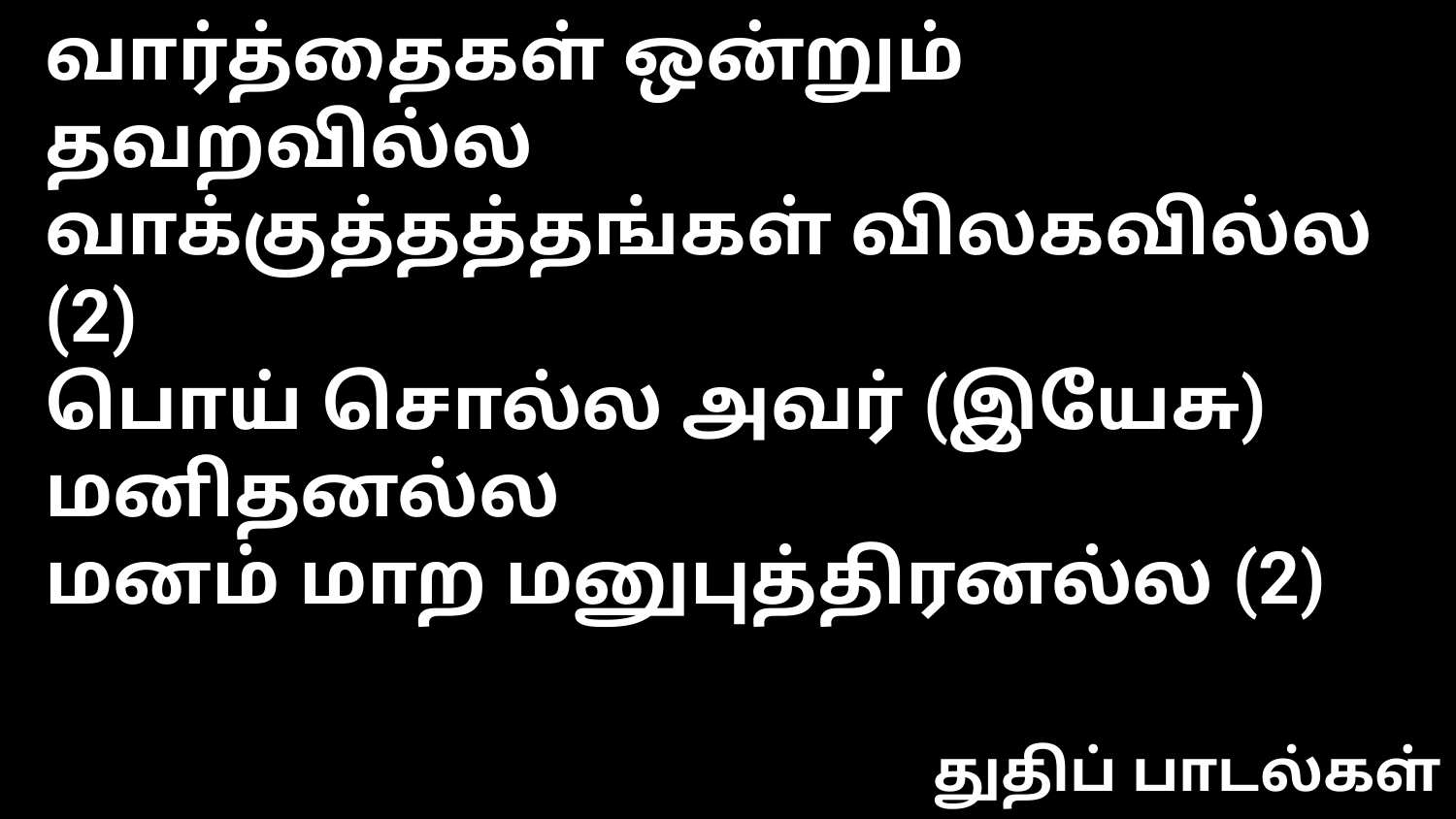

வார்த்தைகள் ஒன்றும் தவறவில்ல
வாக்குத்தத்தங்கள் விலகவில்ல (2)
பொய் சொல்ல அவர் (இயேசு) மனிதனல்ல
மனம் மாற மனுபுத்திரனல்ல (2)

துதிப் பாடல்கள்